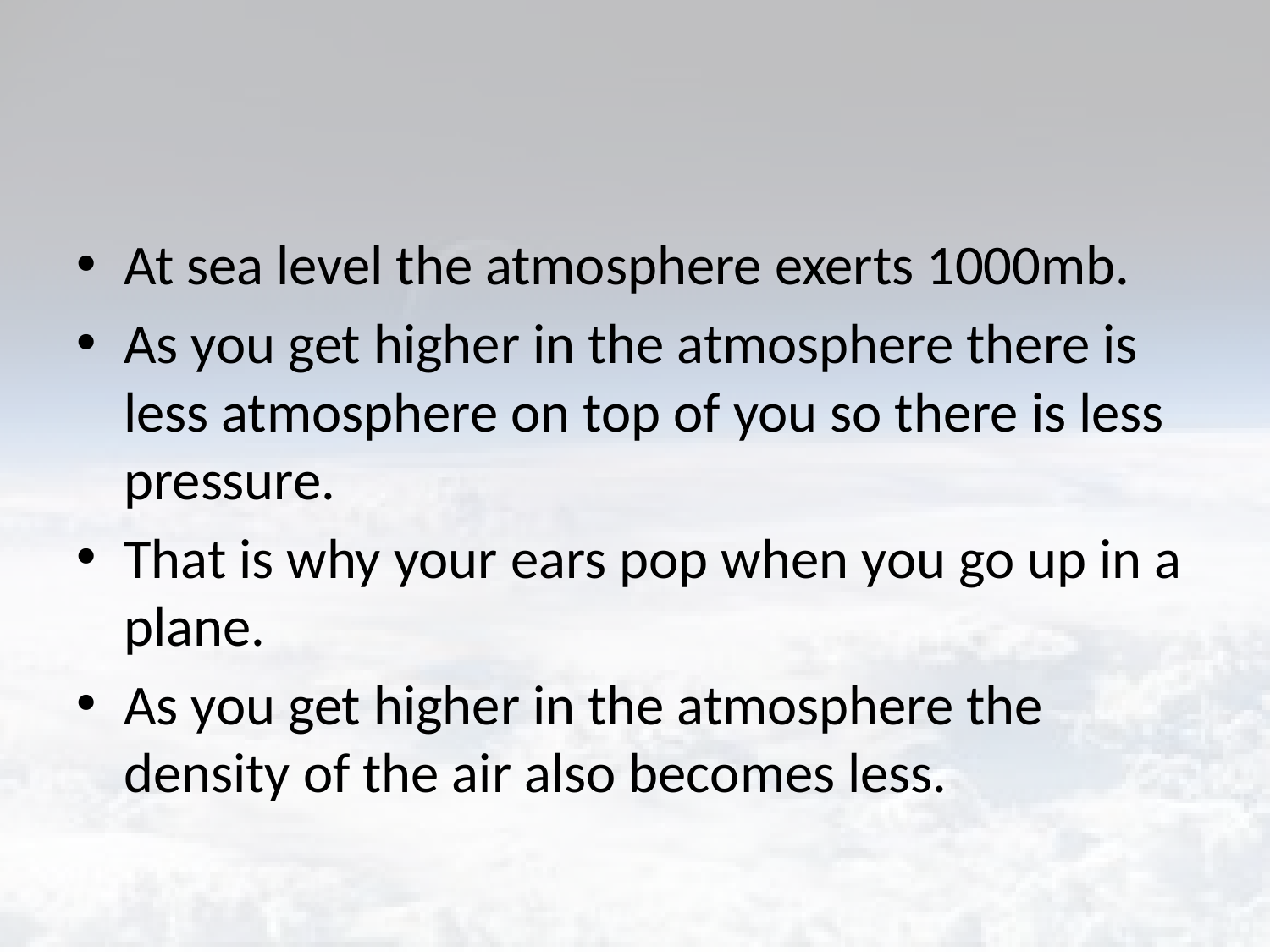

#
At sea level the atmosphere exerts 1000mb.
As you get higher in the atmosphere there is less atmosphere on top of you so there is less pressure.
That is why your ears pop when you go up in a plane.
As you get higher in the atmosphere the density of the air also becomes less.